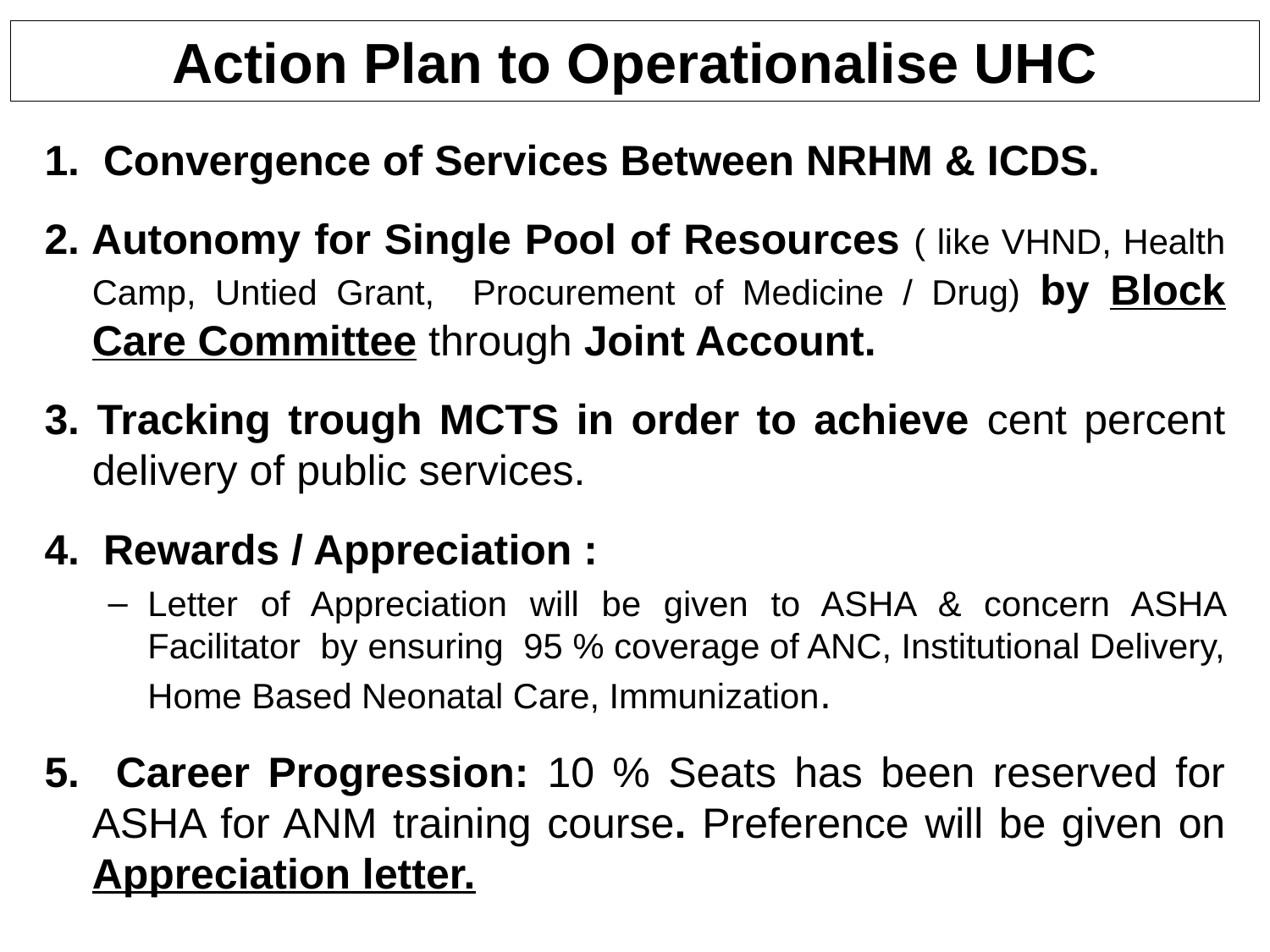

Action Plan to Operationalise UHC
1.  Convergence of Services Between NRHM & ICDS.

2. Autonomy for Single Pool of Resources ( like VHND, Health Camp, Untied Grant,  Procurement of Medicine / Drug) by Block Care Committee through Joint Account.

3. Tracking trough MCTS in order to achieve cent percent delivery of public services.

4.  Rewards / Appreciation :
Letter of Appreciation will be given to ASHA & concern ASHA Facilitator  by ensuring  95 % coverage of ANC, Institutional Delivery, Home Based Neonatal Care, Immunization.

5.  Career Progression: 10 % Seats has been reserved for ASHA for ANM training course. Preference will be given on Appreciation letter.